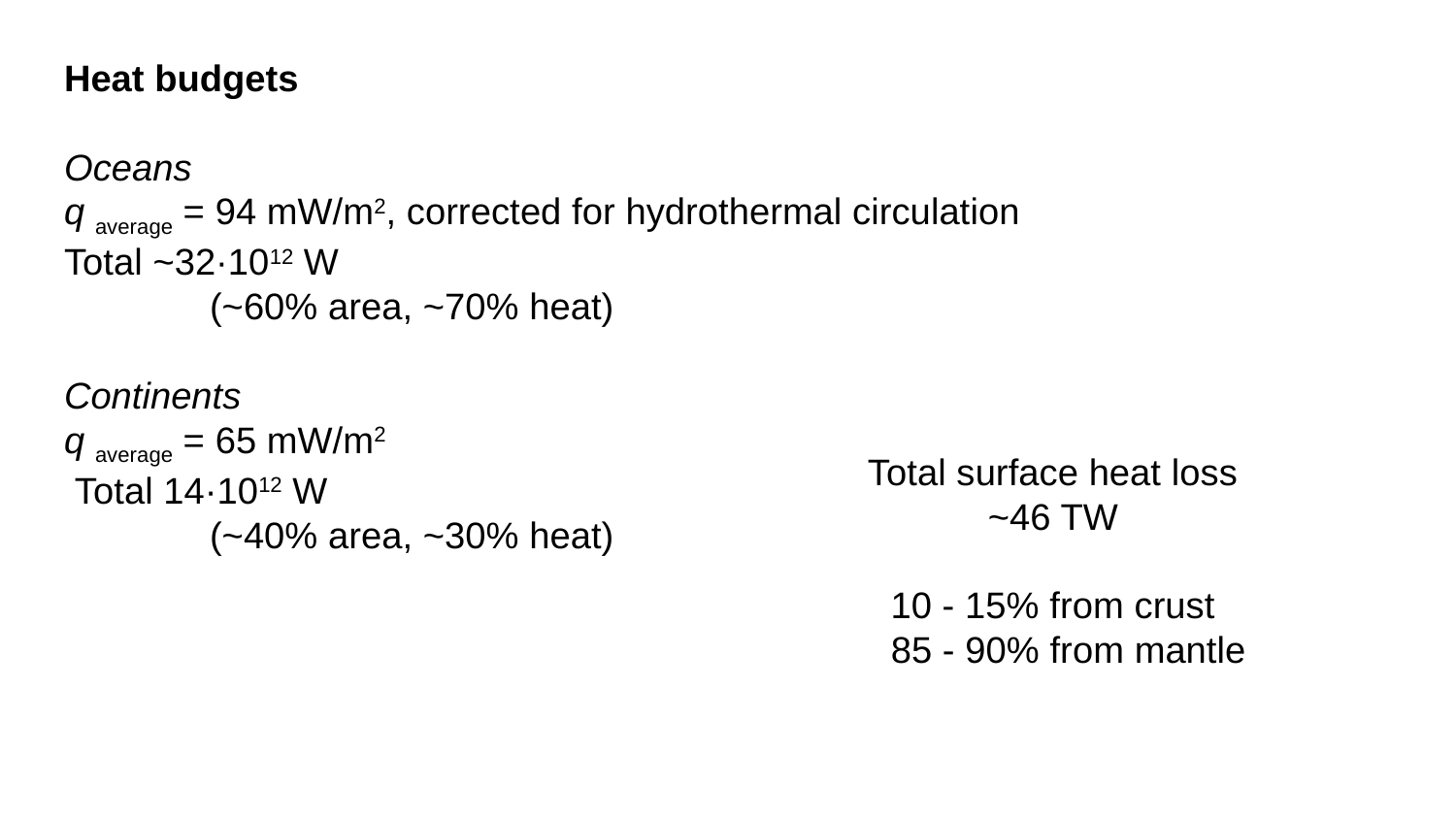

Heat budgets

Oceans
q average = 94 mW/m2, corrected for hydrothermal circulation
Total ~32·1012 W
	(~60% area, ~70% heat)

Continents
q average = 65 mW/m2
 Total 14·1012 W
	(~40% area, ~30% heat)

Total surface heat loss
~46 TW

10 - 15% from crust
   85 - 90% from mantle